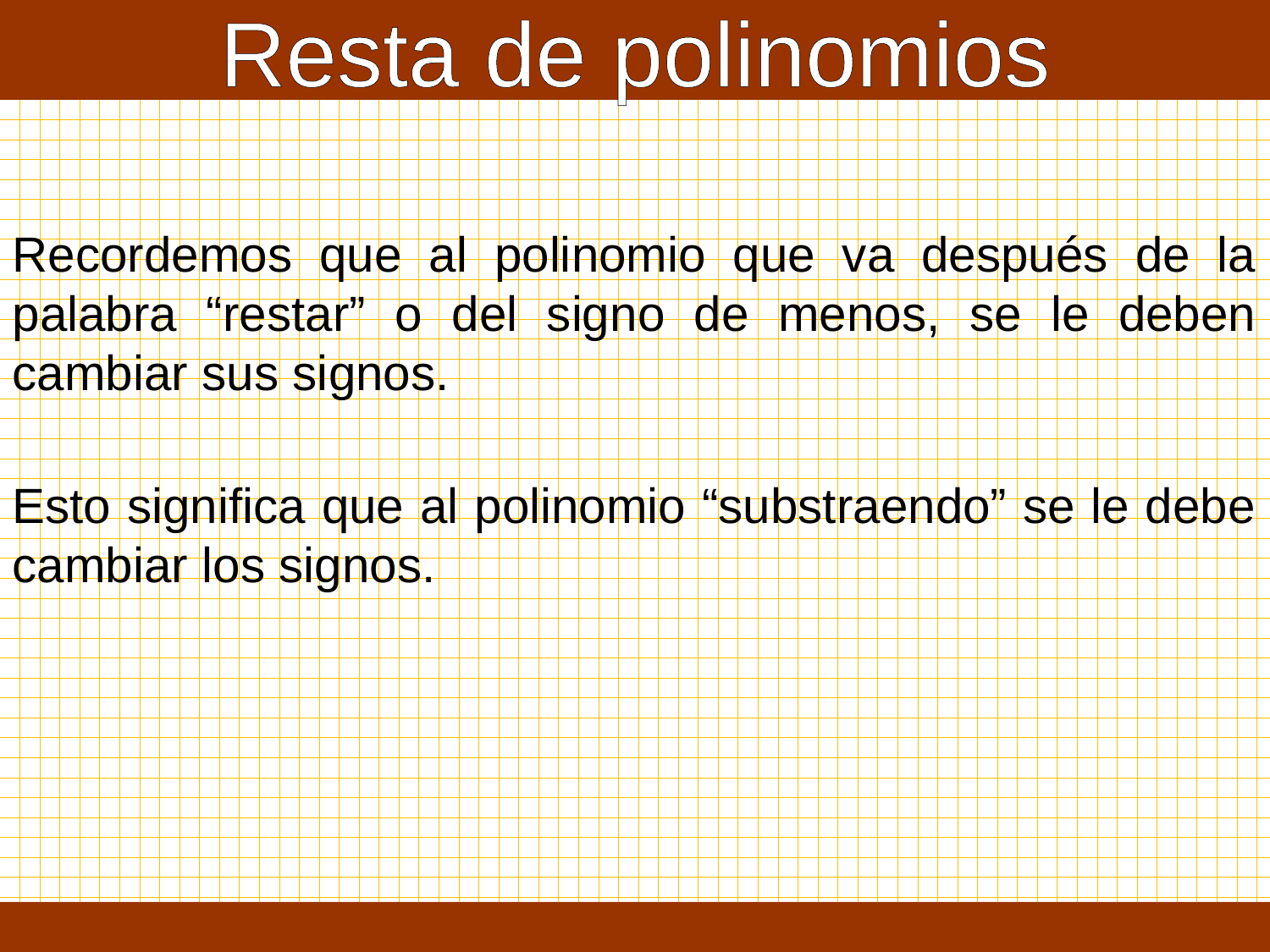

Resta de polinomios
Recordemos que al polinomio que va después de la palabra “restar” o del signo de menos, se le deben cambiar sus signos.
Esto significa que al polinomio “substraendo” se le debe cambiar los signos.